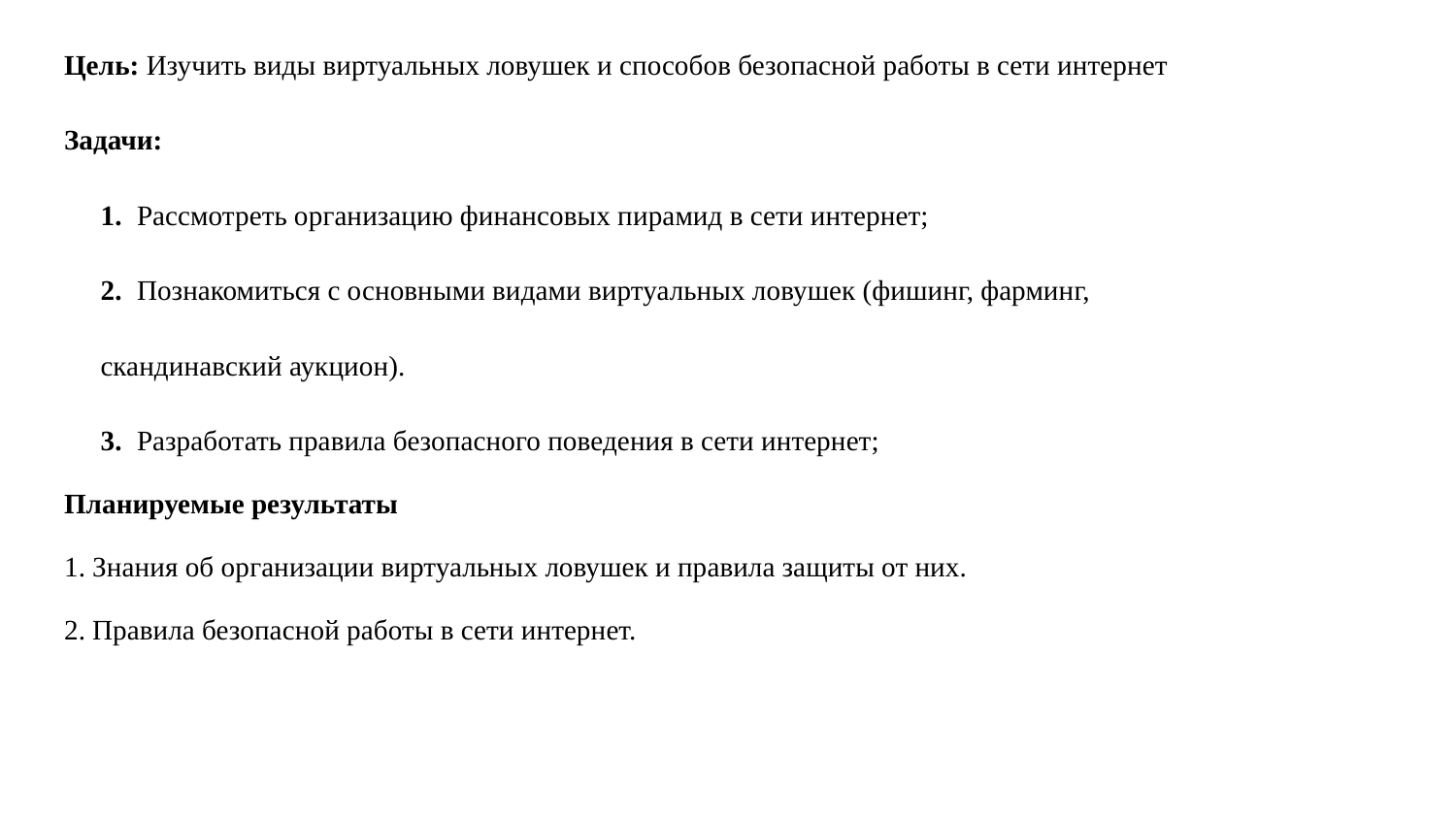

Цель: Изучить виды виртуальных ловушек и способов безопасной работы в сети интернет
Задачи:
1. 	Рассмотреть организацию финансовых пирамид в сети интернет;
2. 	Познакомиться с основными видами виртуальных ловушек (фишинг, фарминг,
скандинавский аукцион).
3. 	Разработать правила безопасного поведения в сети интернет;
Планируемые результаты
1. Знания об организации виртуальных ловушек и правила защиты от них.
2. Правила безопасной работы в сети интернет.